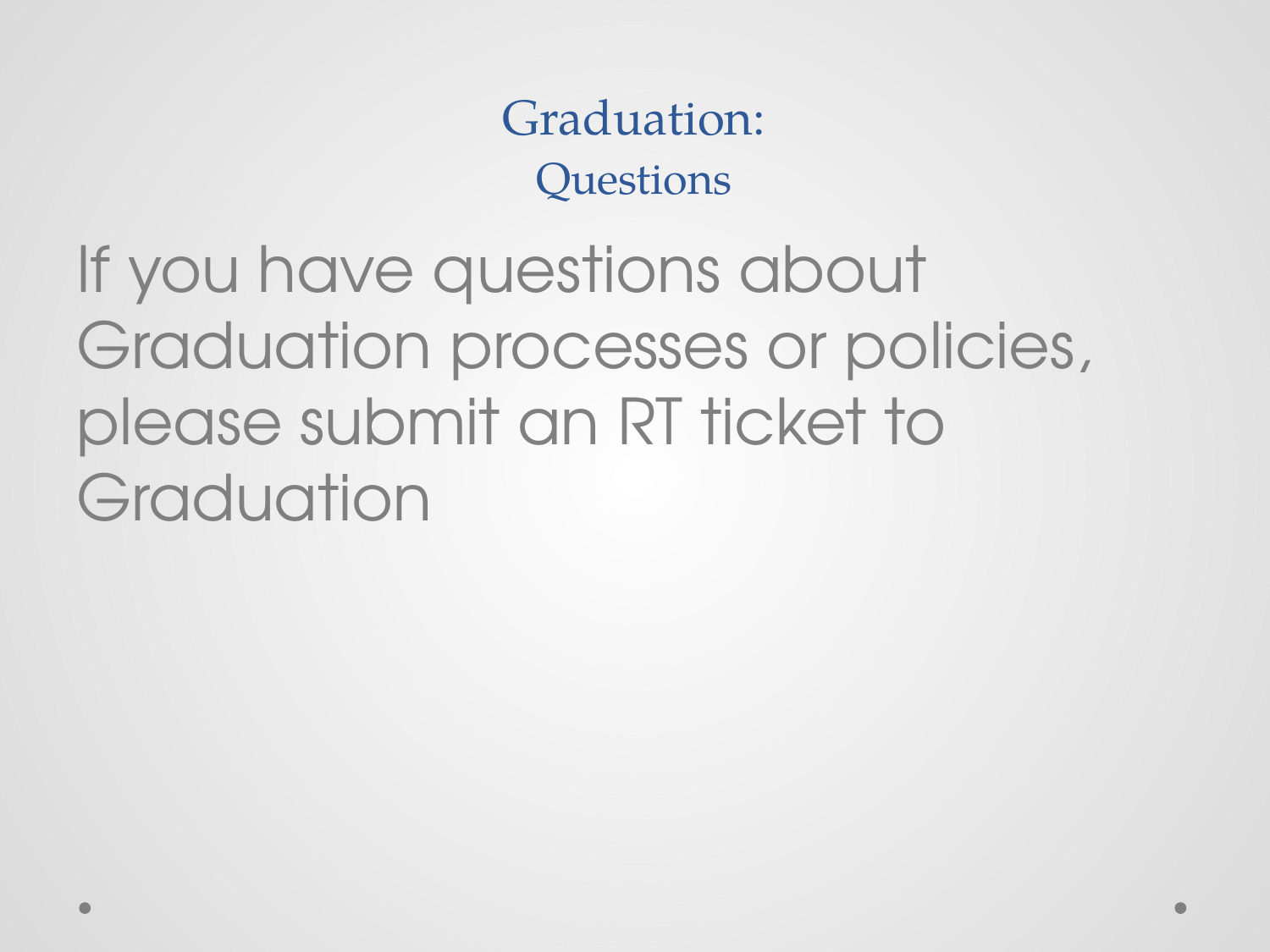

# Graduation: Questions
If you have questions about Graduation processes or policies, please submit an RT ticket to Graduation